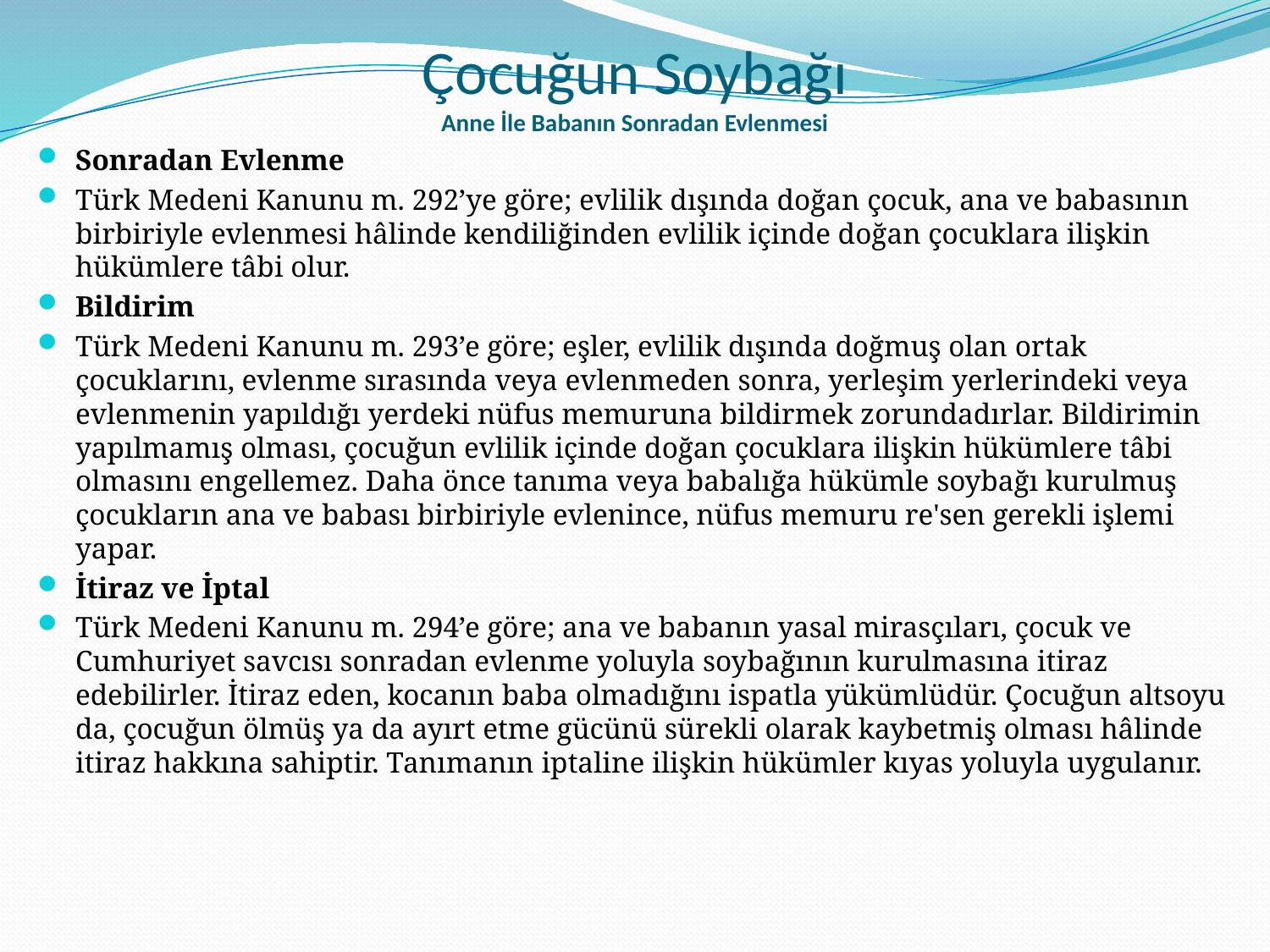

# Çocuğun Soybağı Anne İle Babanın Sonradan Evlenmesi
Sonradan Evlenme
Türk Medeni Kanunu m. 292’ye göre; evlilik dışında doğan çocuk, ana ve babasının birbiriyle evlenmesi hâlinde kendiliğinden evlilik içinde doğan çocuklara ilişkin hükümlere tâbi olur.
Bildirim
Türk Medeni Kanunu m. 293’e göre; eşler, evlilik dışında doğmuş olan ortak çocuklarını, evlenme sırasında veya evlenmeden sonra, yerleşim yerlerindeki veya evlenmenin yapıldığı yerdeki nüfus memuruna bildirmek zorundadırlar. Bildirimin yapılmamış olması, çocuğun evlilik içinde doğan çocuklara ilişkin hükümlere tâbi olmasını engellemez. Daha önce tanıma veya babalığa hükümle soybağı kurulmuş çocukların ana ve babası birbiriyle evlenince, nüfus memuru re'sen gerekli işlemi yapar.
İtiraz ve İptal
Türk Medeni Kanunu m. 294’e göre; ana ve babanın yasal mirasçıları, çocuk ve Cumhuriyet savcısı sonradan evlenme yoluyla soybağının kurulmasına itiraz edebilirler. İtiraz eden, kocanın baba olmadığını ispatla yükümlüdür. Çocuğun altsoyu da, çocuğun ölmüş ya da ayırt etme gücünü sürekli olarak kaybetmiş olması hâlinde itiraz hakkına sahiptir. Tanımanın iptaline ilişkin hükümler kıyas yoluyla uygulanır.